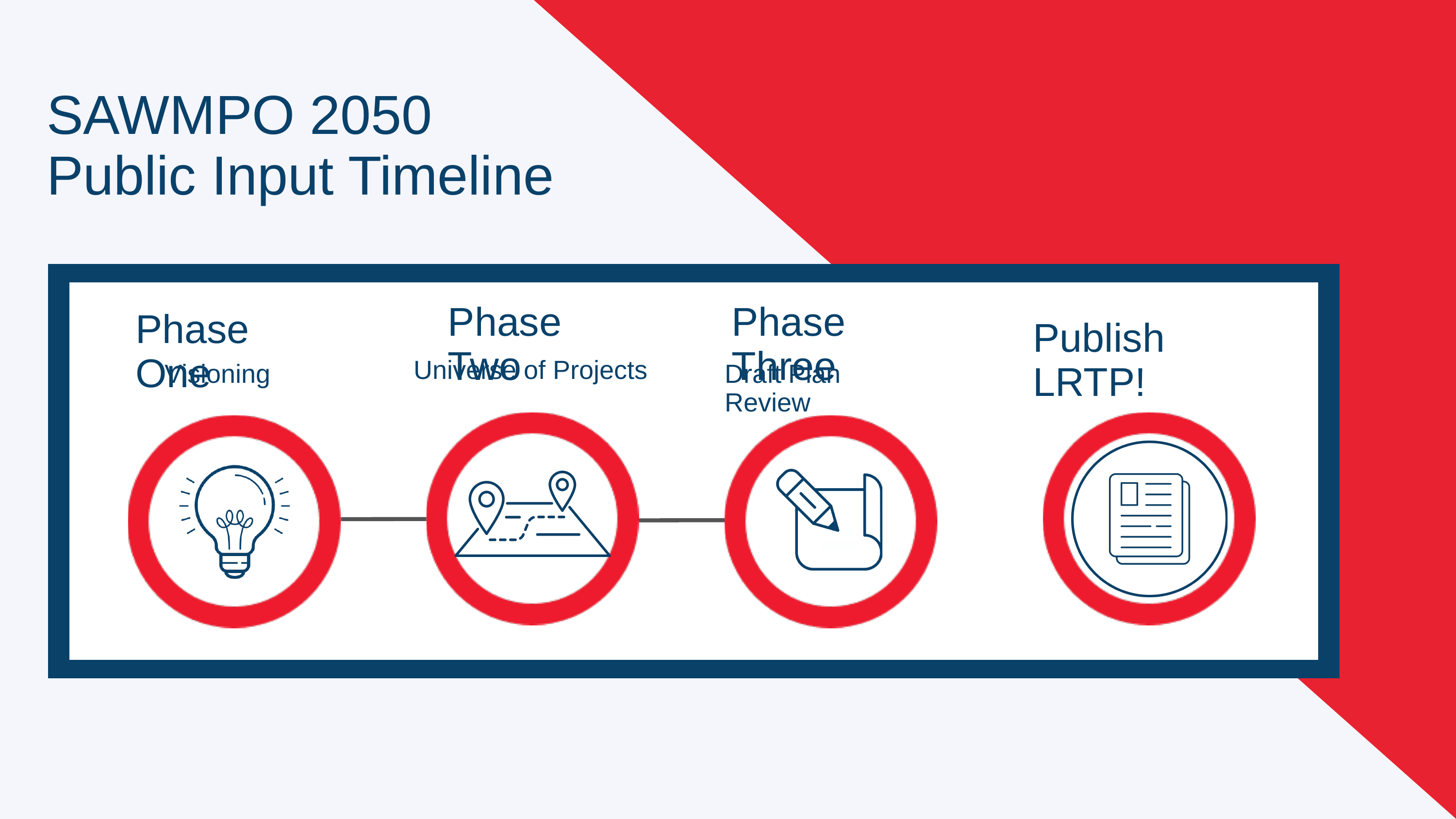

SAWMPO 2050
Public Input Timeline

Phase Two
Phase Three
Phase One
Publish LRTP!
Universe of Projects
Visioning
Draft Plan Review